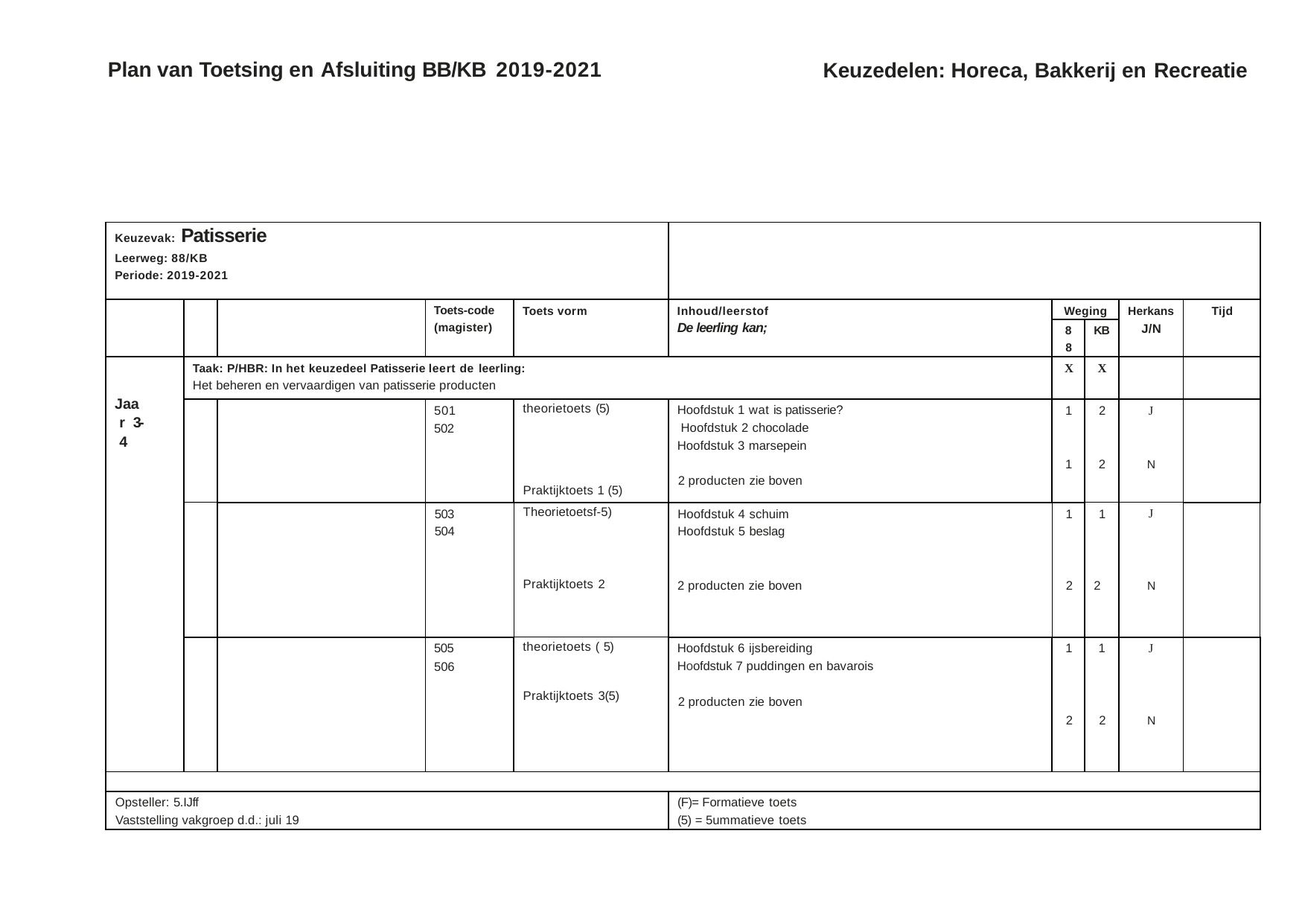

Plan van Toetsing en Afsluiting BB/KB 2019-2021
Keuzedelen: Horeca, Bakkerij en Recreatie
| Keuzevak: Patisserie Leerweg: 88/KB Periode: 2019-2021 |  |  |  |  |  |  |  |  |  |
| --- | --- | --- | --- | --- | --- | --- | --- | --- | --- |
|  |  |  | Toets-code (magister) | Toets vorm | Inhoud/leerstof De leerling kan; | Weging |  | Herkans J/N | Tijd |
|  |  |  |  |  |  | 8 8 | KB |  |  |
| Jaar 3-4 | Taak: P/HBR: In het keuzedeel Patisserie leert de leerling: Het beheren en vervaardigen van patisserie producten |  |  |  |  | X | X |  |  |
|  |  |  | 501 502 | theorietoets (5) Praktijktoets 1 (5) | Hoofdstuk 1 wat is patisserie? Hoofdstuk 2 chocolade Hoofdstuk 3 marsepein 2 producten zie boven | 1 1 | 2 2 | J N |  |
|  |  |  | 503 504 | Theorietoetsf-5) Praktijktoets 2 | Hoofdstuk 4 schuim Hoofdstuk 5 beslag 2 producten zie boven | 1 2 | 1 2 | J N |  |
|  |  |  | 505 506 | theorietoets ( 5) Praktijktoets 3(5) | Hoofdstuk 6 ijsbereiding Hoofdstuk 7 puddingen en bavarois 2 producten zie boven | 1 2 | 1 2 | J N |  |
|  |  |  |  |  |  |  |  |  |  |
| Opsteller: 5.IJff Vaststelling vakgroep d.d.: juli 19 |  |  |  |  | (F)= Formatieve toets (5) = 5ummatieve toets |  |  |  |  |